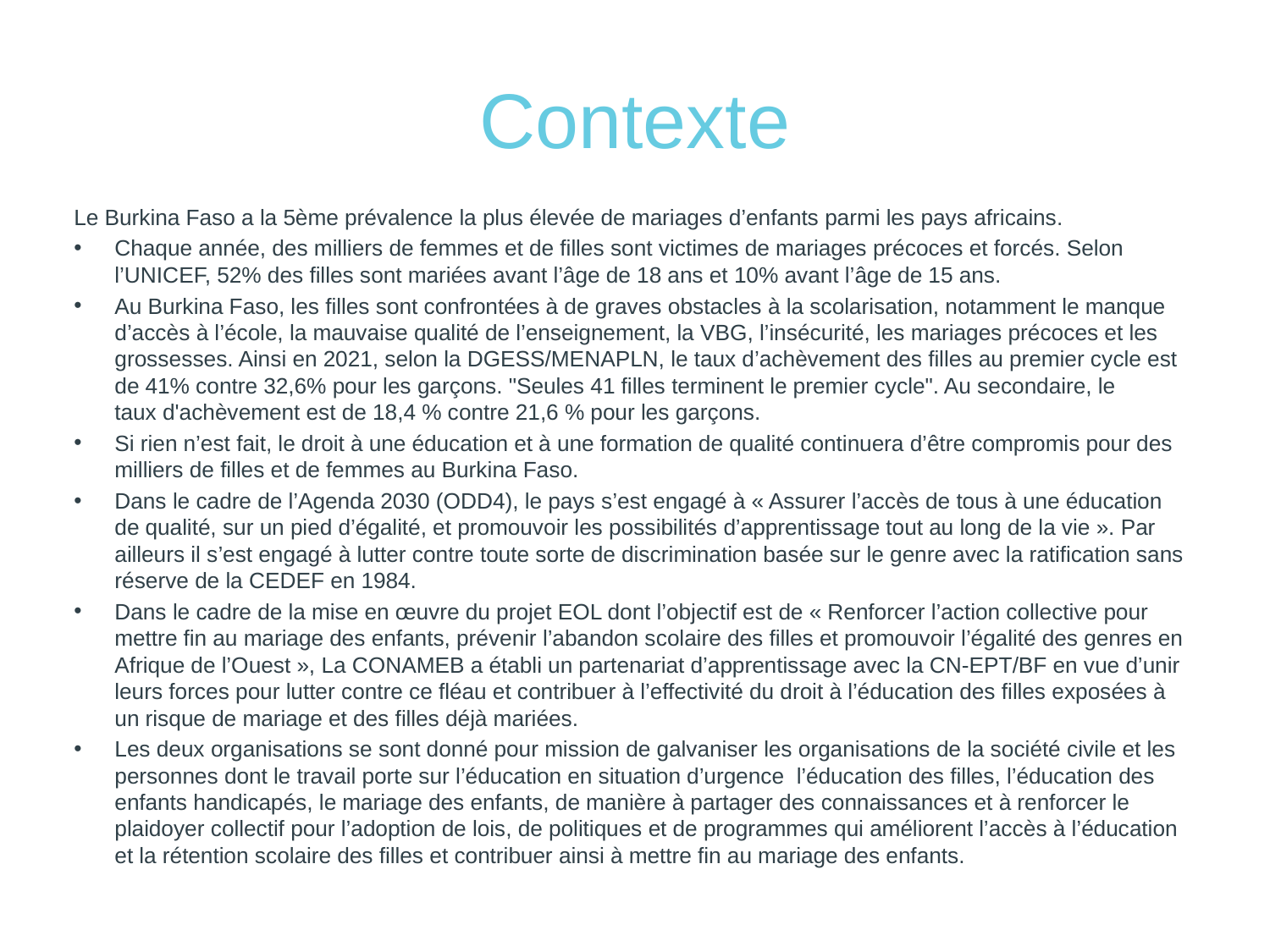

# Contexte
Le Burkina Faso a la 5ème prévalence la plus élevée de mariages d’enfants parmi les pays africains.
Chaque année, des milliers de femmes et de filles sont victimes de mariages précoces et forcés. Selon l’UNICEF, 52% des filles sont mariées avant l’âge de 18 ans et 10% avant l’âge de 15 ans.
Au Burkina Faso, les filles sont confrontées à de graves obstacles à la scolarisation, notamment le manque d’accès à l’école, la mauvaise qualité de l’enseignement, la VBG, l’insécurité, les mariages précoces et les grossesses. Ainsi en 2021, selon la DGESS/MENAPLN, le taux d’achèvement des filles au premier cycle est de 41% contre 32,6% pour les garçons. "Seules 41 filles terminent le premier cycle". Au secondaire, le taux d'achèvement est de 18,4 % contre 21,6 % pour les garçons.
Si rien n’est fait, le droit à une éducation et à une formation de qualité continuera d’être compromis pour des milliers de filles et de femmes au Burkina Faso.
Dans le cadre de l’Agenda 2030 (ODD4), le pays s’est engagé à « Assurer l’accès de tous à une éducation de qualité, sur un pied d’égalité, et promouvoir les possibilités d’apprentissage tout au long de la vie ». Par ailleurs il s’est engagé à lutter contre toute sorte de discrimination basée sur le genre avec la ratification sans réserve de la CEDEF en 1984.
Dans le cadre de la mise en œuvre du projet EOL dont l’objectif est de « Renforcer l’action collective pour mettre fin au mariage des enfants, prévenir l’abandon scolaire des filles et promouvoir l’égalité des genres en Afrique de l’Ouest », La CONAMEB a établi un partenariat d’apprentissage avec la CN-EPT/BF en vue d’unir leurs forces pour lutter contre ce fléau et contribuer à l’effectivité du droit à l’éducation des filles exposées à un risque de mariage et des filles déjà mariées.
Les deux organisations se sont donné pour mission de galvaniser les organisations de la société civile et les personnes dont le travail porte sur l’éducation en situation d’urgence  l’éducation des filles, l’éducation des enfants handicapés, le mariage des enfants, de manière à partager des connaissances et à renforcer le plaidoyer collectif pour l’adoption de lois, de politiques et de programmes qui améliorent l’accès à l’éducation et la rétention scolaire des filles et contribuer ainsi à mettre fin au mariage des enfants.